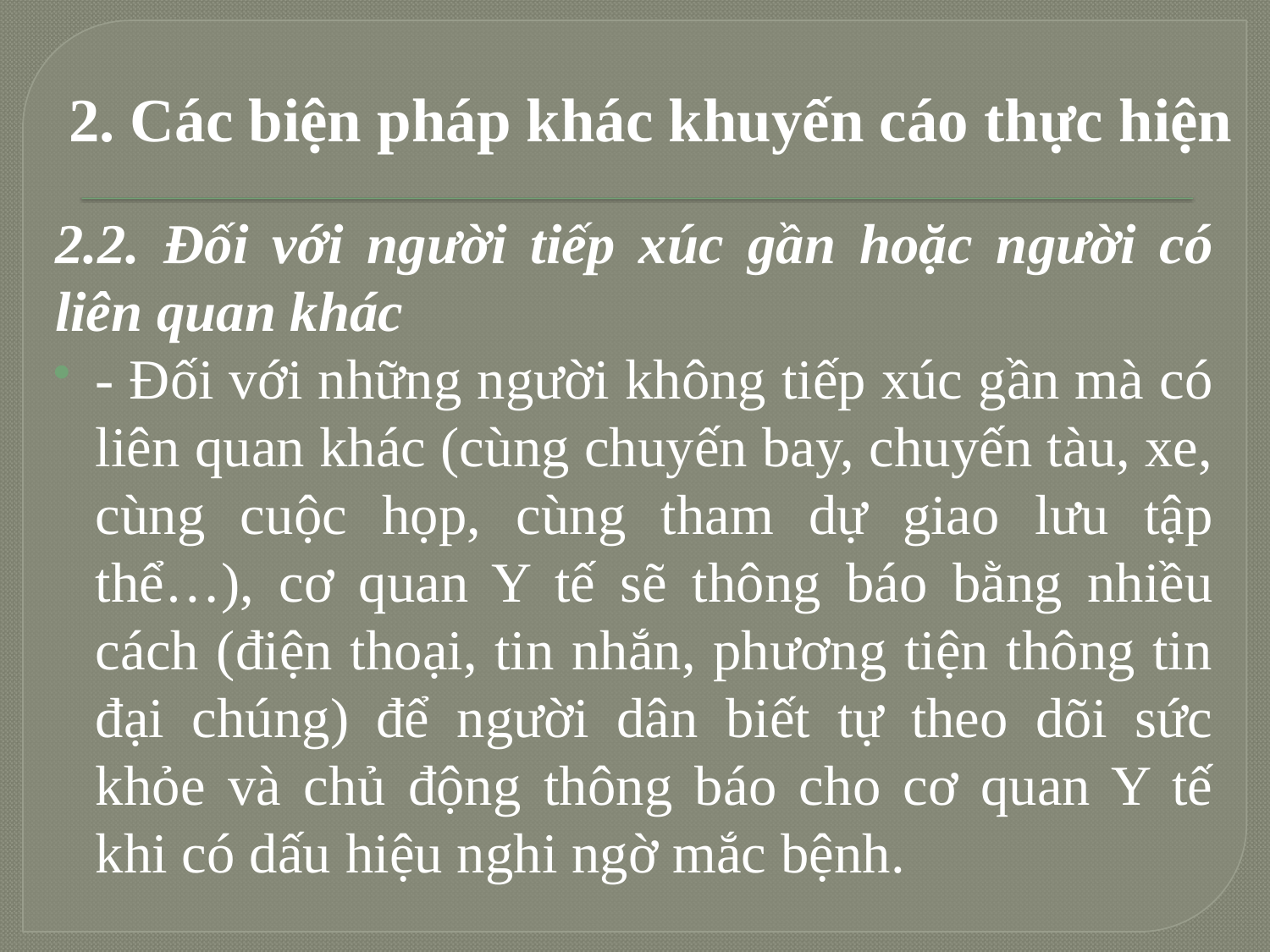

2. Các biện pháp khác khuyến cáo thực hiện

2.2. Đối với người tiếp xúc gần hoặc người có liên quan khác
- Đối với những người không tiếp xúc gần mà có liên quan khác (cùng chuyến bay, chuyến tàu, xe, cùng cuộc họp, cùng tham dự giao lưu tập thể…), cơ quan Y tế sẽ thông báo bằng nhiều cách (điện thoại, tin nhắn, phương tiện thông tin đại chúng) để người dân biết tự theo dõi sức khỏe và chủ động thông báo cho cơ quan Y tế khi có dấu hiệu nghi ngờ mắc bệnh.